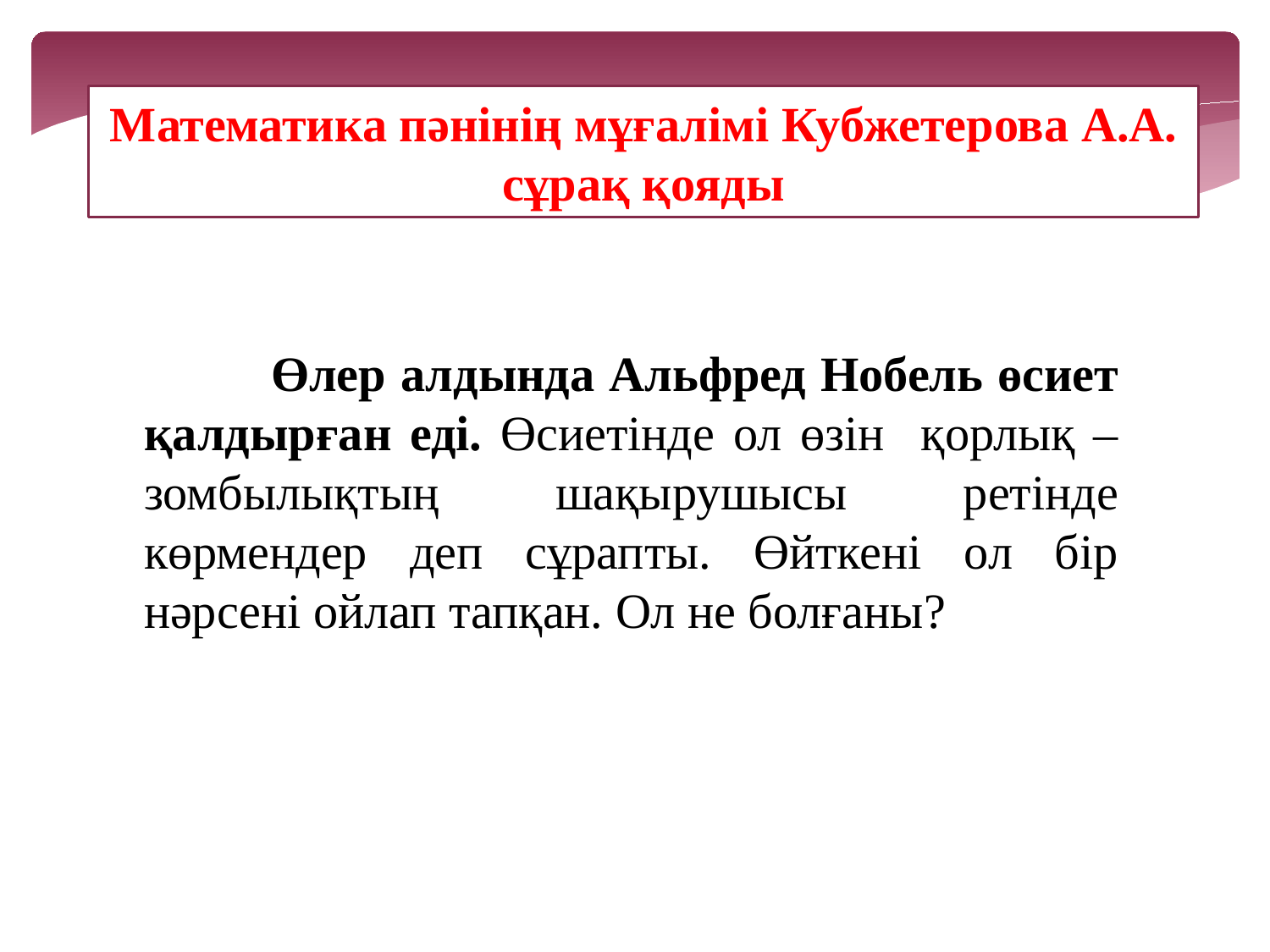

Математика пәнінің мұғалімі Кубжетерова А.А. сұрақ қояды
	Өлер алдында Альфред Нобель өсиет қалдырған еді. Өсиетінде ол өзін  қорлық – зомбылықтың шақырушысы ретінде көрмендер деп сұрапты. Өйткені ол бір нәрсені ойлап тапқан. Ол не болғаны?